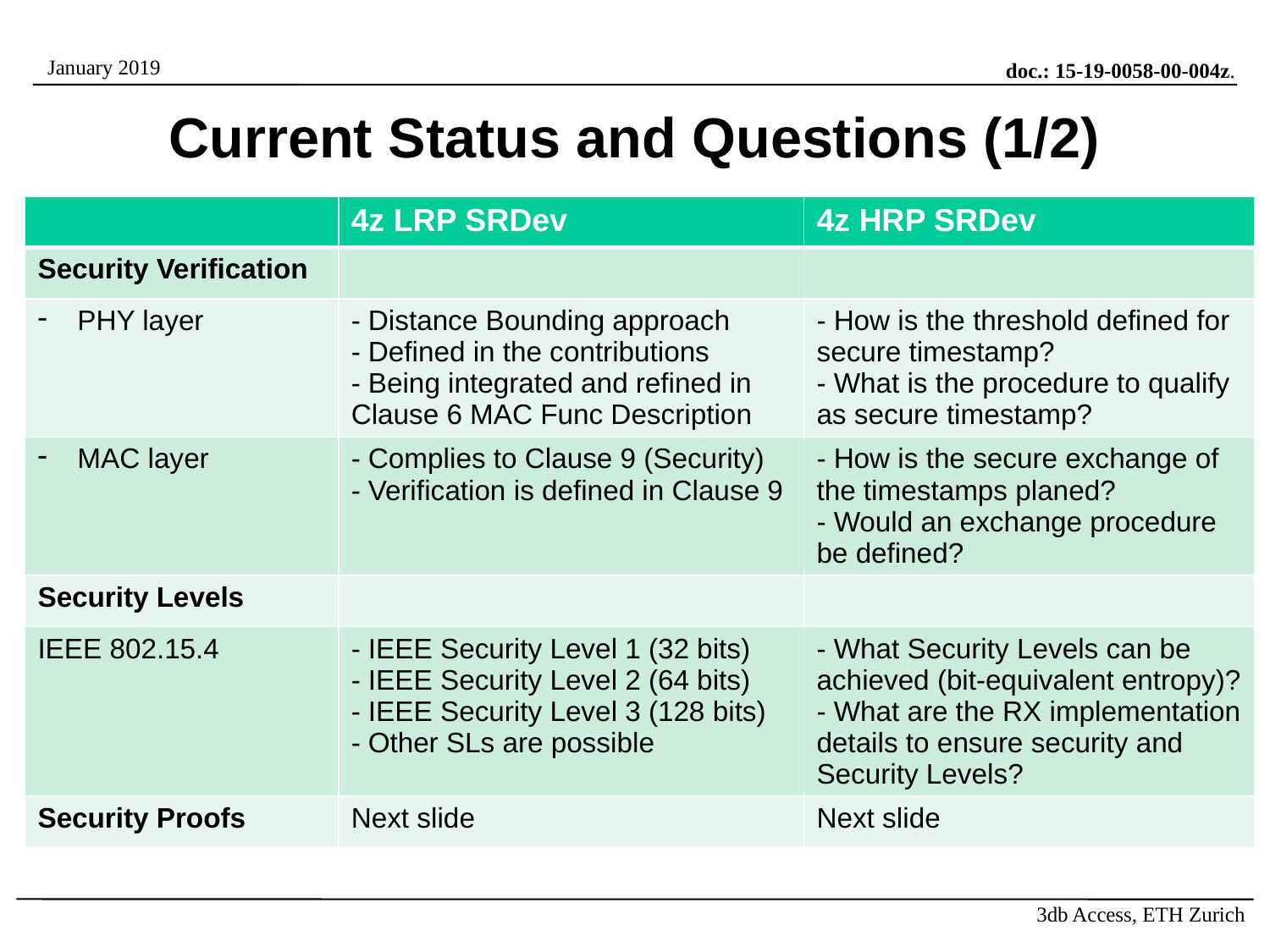

# Current Status and Questions (1/2)
|  | 4z LRP SRDev | 4z HRP SRDev |
| --- | --- | --- |
| Security Verification |  |  |
| PHY layer | - Distance Bounding approach - Defined in the contributions - Being integrated and refined in Clause 6 MAC Func Description | - How is the threshold defined for secure timestamp? - What is the procedure to qualify as secure timestamp? |
| MAC layer | - Complies to Clause 9 (Security) - Verification is defined in Clause 9 | - How is the secure exchange of the timestamps planed? - Would an exchange procedure be defined? |
| Security Levels |  |  |
| IEEE 802.15.4 | - IEEE Security Level 1 (32 bits) - IEEE Security Level 2 (64 bits) - IEEE Security Level 3 (128 bits) - Other SLs are possible | - What Security Levels can be achieved (bit-equivalent entropy)? - What are the RX implementation details to ensure security and Security Levels? |
| Security Proofs | Next slide | Next slide |